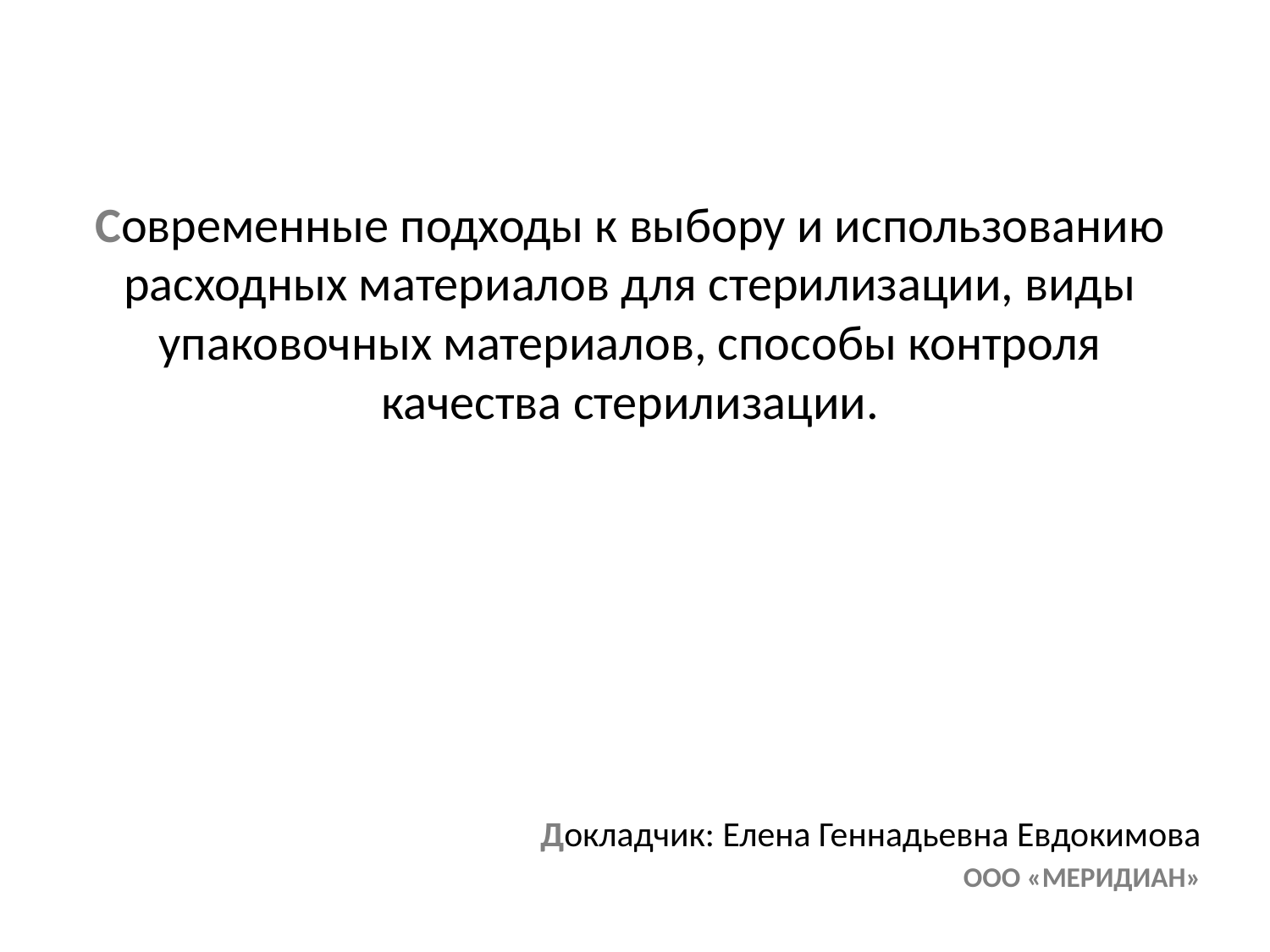

# Современные подходы к выбору и использованию расходных материалов для стерилизации, виды упаковочных материалов, способы контроля качества стерилизации.
Докладчик: Елена Геннадьевна Евдокимова
ООО «МЕРИДИАН»